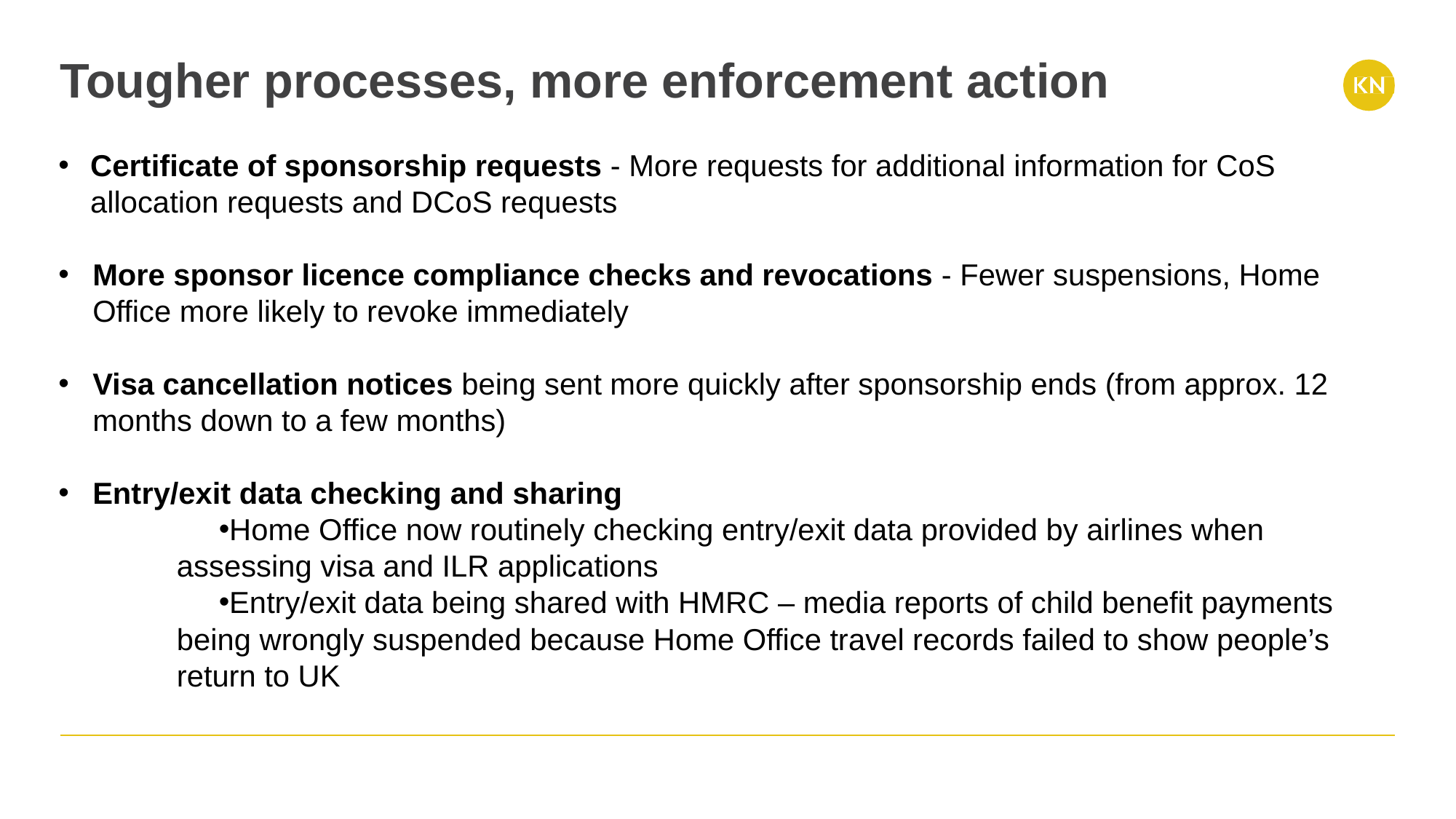

# Tougher processes, more enforcement action
Certificate of sponsorship requests - More requests for additional information for CoS allocation requests and DCoS requests

More sponsor licence compliance checks and revocations - Fewer suspensions, Home Office more likely to revoke immediately

Visa cancellation notices being sent more quickly after sponsorship ends (from approx. 12 months down to a few months)

Entry/exit data checking and sharing
Home Office now routinely checking entry/exit data provided by airlines when assessing visa and ILR applications
Entry/exit data being shared with HMRC – media reports of child benefit payments being wrongly suspended because Home Office travel records failed to show people’s return to UK